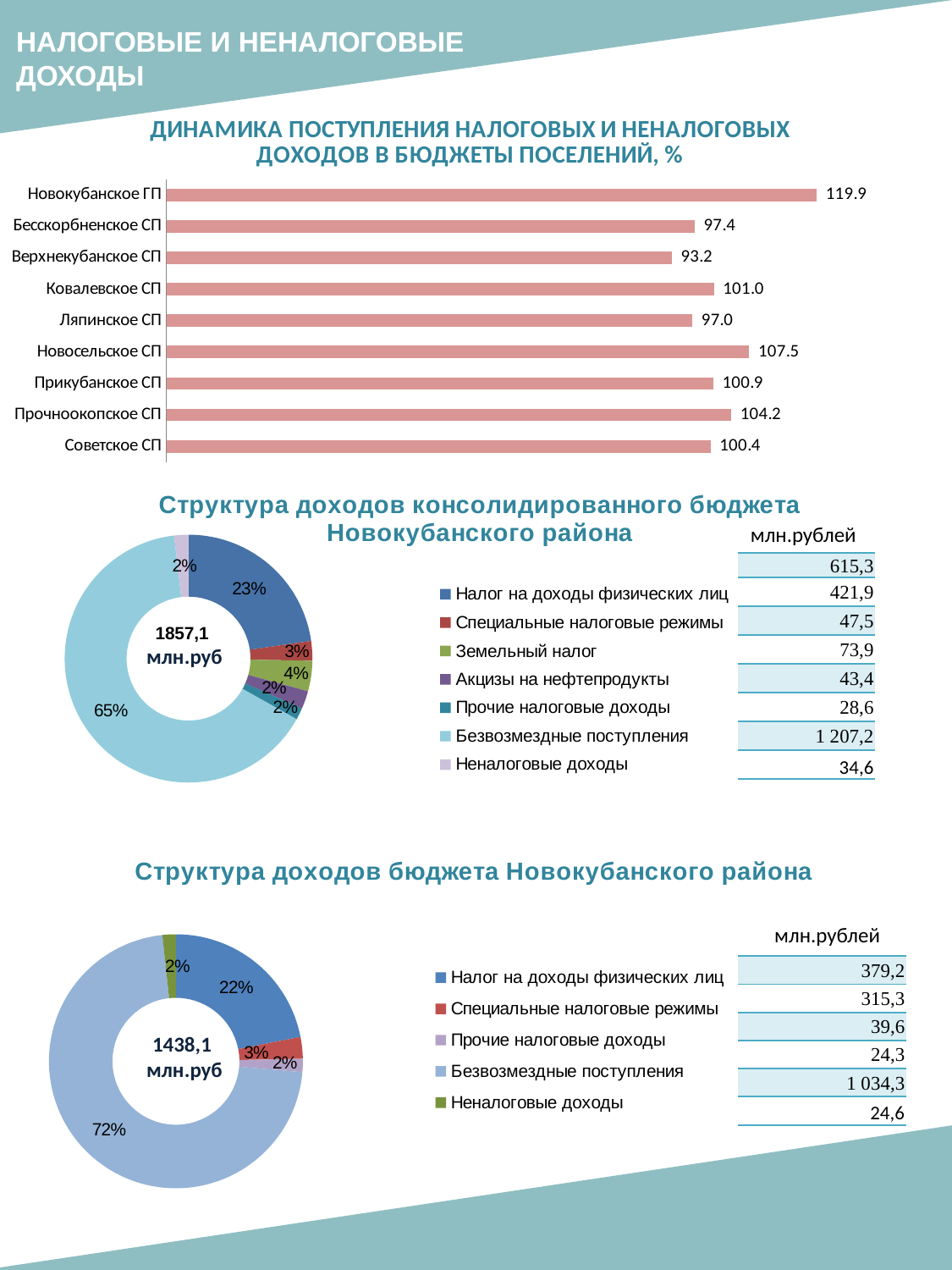

НАЛОГОВЫЕ И НЕНАЛОГОВЫЕ ДОХОДЫ

### Chart: ДИНАМИКА ПОСТУПЛЕНИЯ НАЛОГОВЫХ И НЕНАЛОГОВЫХ ДОХОДОВ В БЮДЖЕТЫ ПОСЕЛЕНИЙ, %

| Category |  |
|---|---|
| Новокубанское ГП | 119.92192268598542 |
| Бесскорбненское СП | 97.43039086134178 |
| Верхнекубанское СП | 93.22800742633936 |
| Ковалевское СП | 100.98116623036645 |
| Ляпинское СП | 97.02893530229032 |
| Новосельское СП | 107.47511474985356 |
| Прикубанское СП | 100.85706214442816 |
| Прочноокопское СП | 104.15497339986666 |
| Советское СП | 100.37693727317941 |

### Chart: Структура доходов консолидированного бюджета Новокубанского района

| Category |  |
|---|---|
| Налог на доходы физических лиц | 421.86178269000004 |
| Специальные налоговые режимы | 47.54106076 |
| Земельный налог | 73.87142671 |
| Акцизы на нефтепродукты | 43.37305128 |
| Прочие налоговые доходы | 28.611355819999996 |
| Безвозмездные поступления | 1207.2 |
| Неналоговые доходы | 34.62285270000001 |
млн.рублей
| 615,3 |
| --- |
| 421,9 |
| 47,5 |
| 73,9 |
| 43,4 |
| 28,6 |
| 1 207,2 |
| 34,6 |
1857,1
 млн.руб

### Chart: Структура доходов бюджета Новокубанского района

| Category |  |
|---|---|
| Налог на доходы физических лиц | 315.32293324 |
| Специальные налоговые режимы | 39.62007014 |
| Прочие налоговые доходы | 24.267150479999998 |
| Безвозмездные поступления | 1034.3 |
| Неналоговые доходы | 24.56658315 |
млн.рублей
| 379,2 |
| --- |
| 315,3 |
| 39,6 |
| 24,3 |
| 1 034,3 |
| 24,6 |
1438,1
 млн.руб